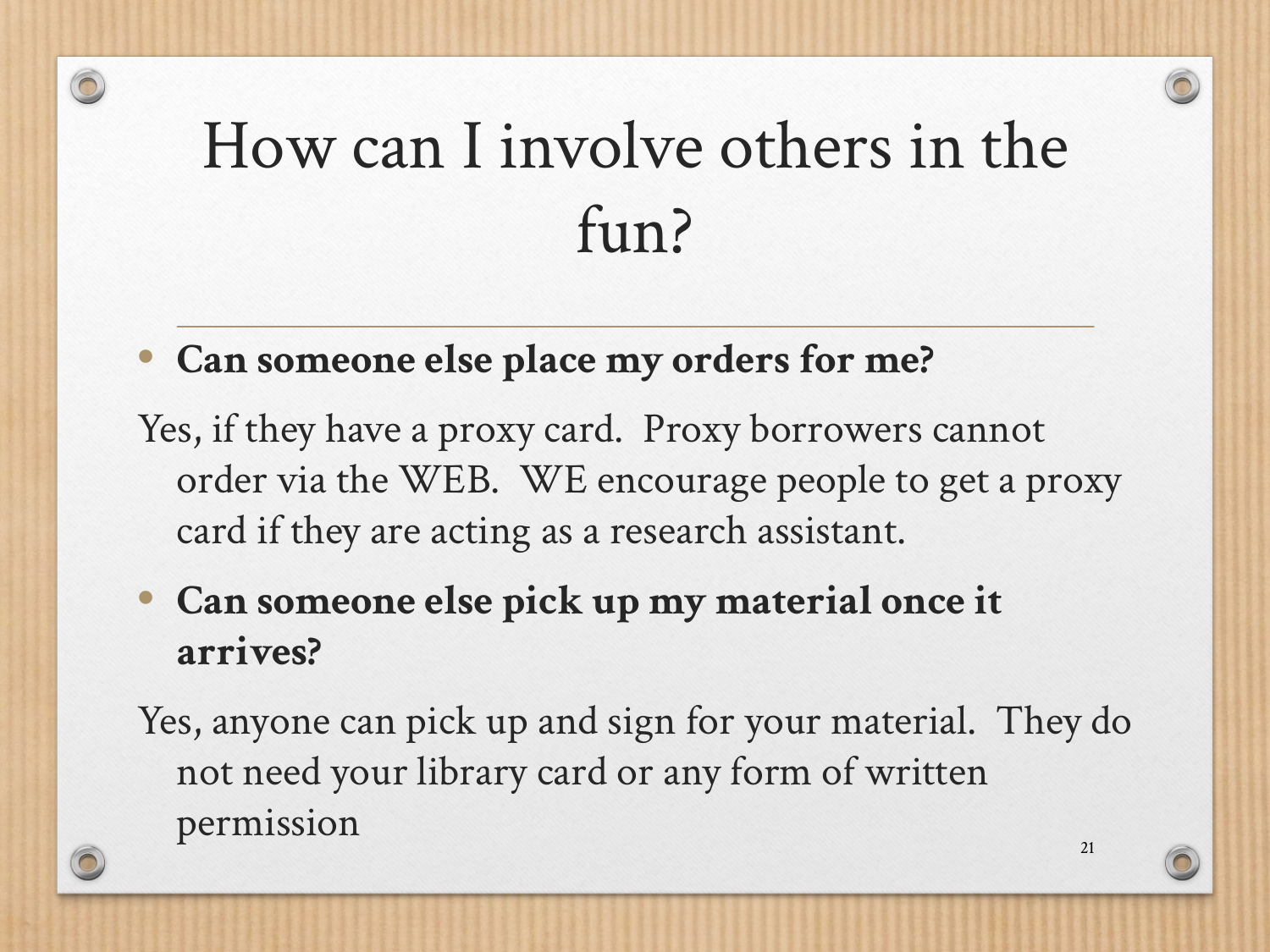

How can I involve others in the fun?

Can someone else place my orders for me?
Yes, if they have a proxy card.  Proxy borrowers cannot order via the WEB.  WE encourage people to get a proxy card if they are acting as a research assistant.
Can someone else pick up my material once it arrives?
Yes, anyone can pick up and sign for your material.  They do not need your library card or any form of written permission

21